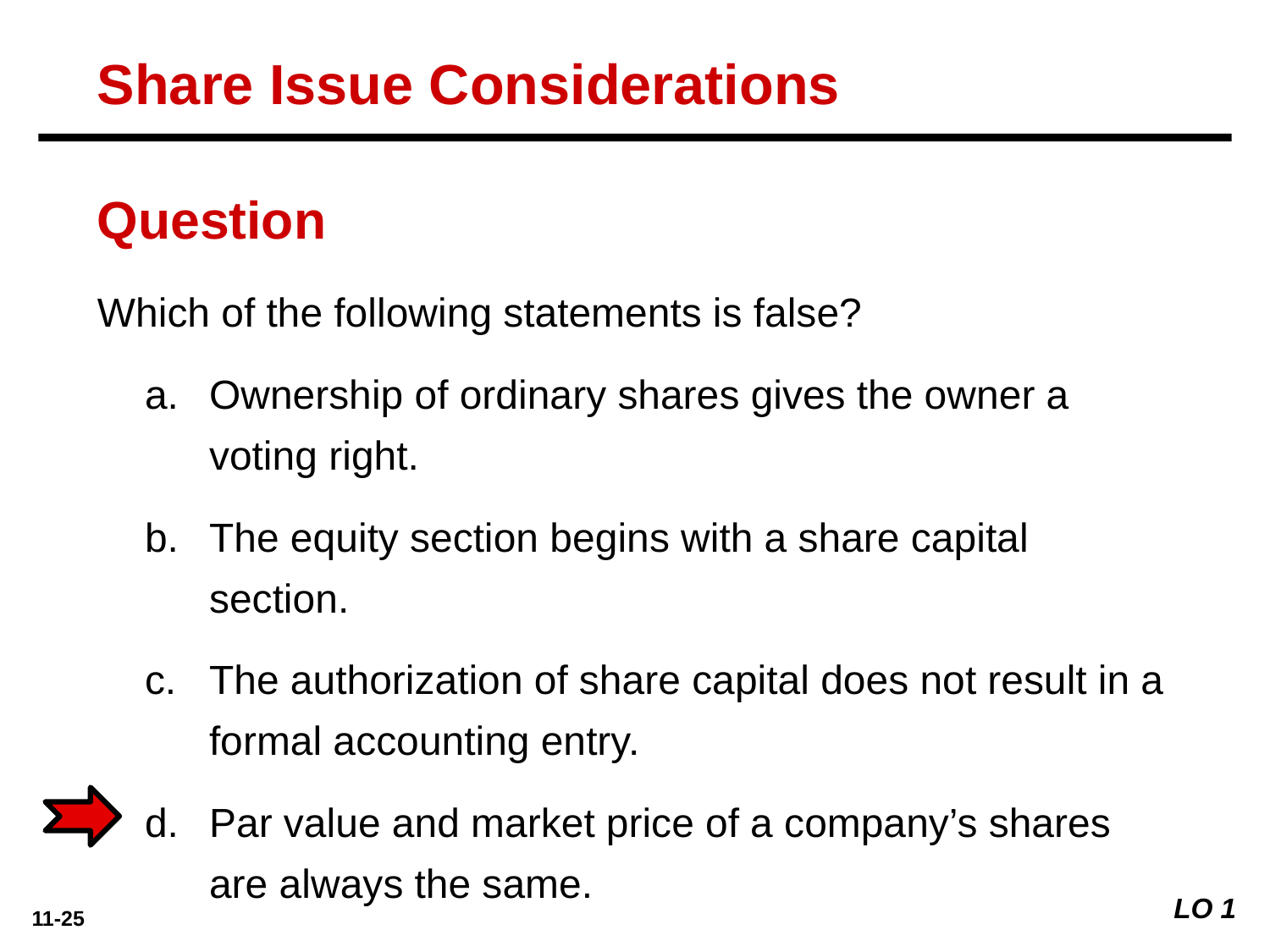

Share Issue Considerations

Question
Which of the following statements is false?
Ownership of ordinary shares gives the owner a voting right.
The equity section begins with a share capital section.
The authorization of share capital does not result in a formal accounting entry.
Par value and market price of a company’s shares are always the same.

LO 1